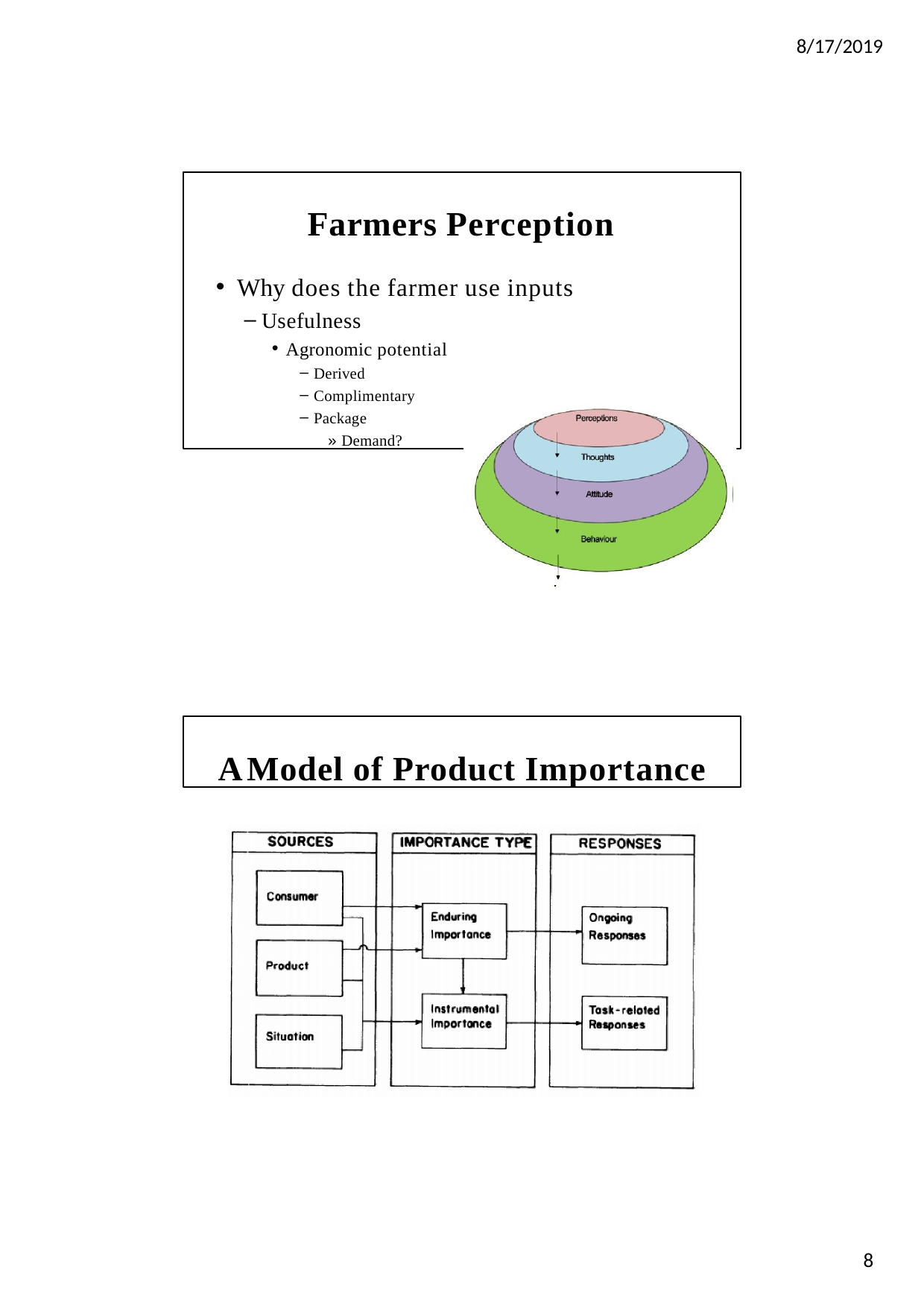

8/17/2019
Farmers Perception
Why does the farmer use inputs
Usefulness
Agronomic potential
Derived
Complimentary
Package
» Demand?

A Model of Product Importance

8